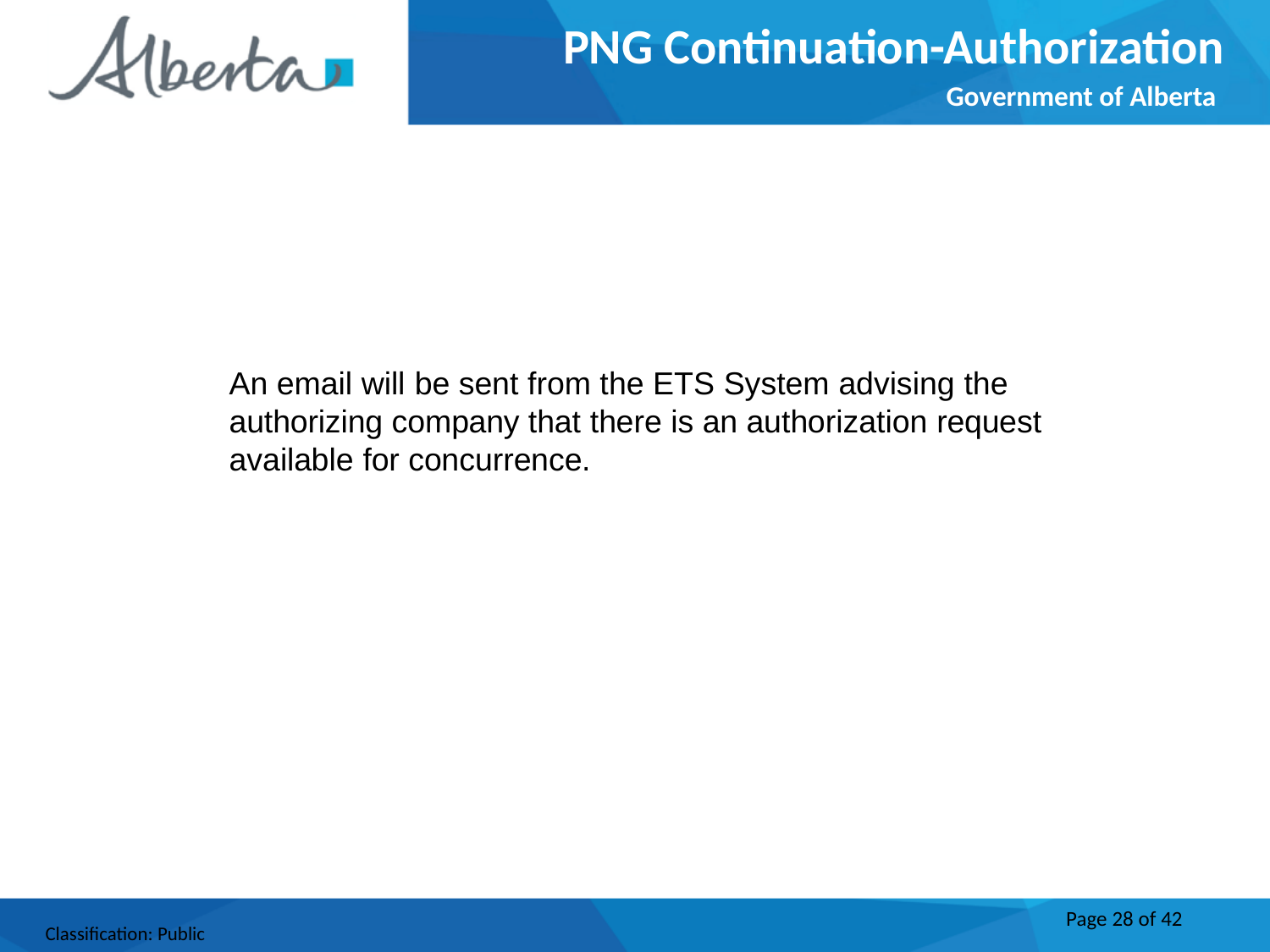

PNG Continuation-Authorization
Government of Alberta

An email will be sent from the ETS System advising the authorizing company that there is an authorization request available for concurrence.
Page 28 of 42